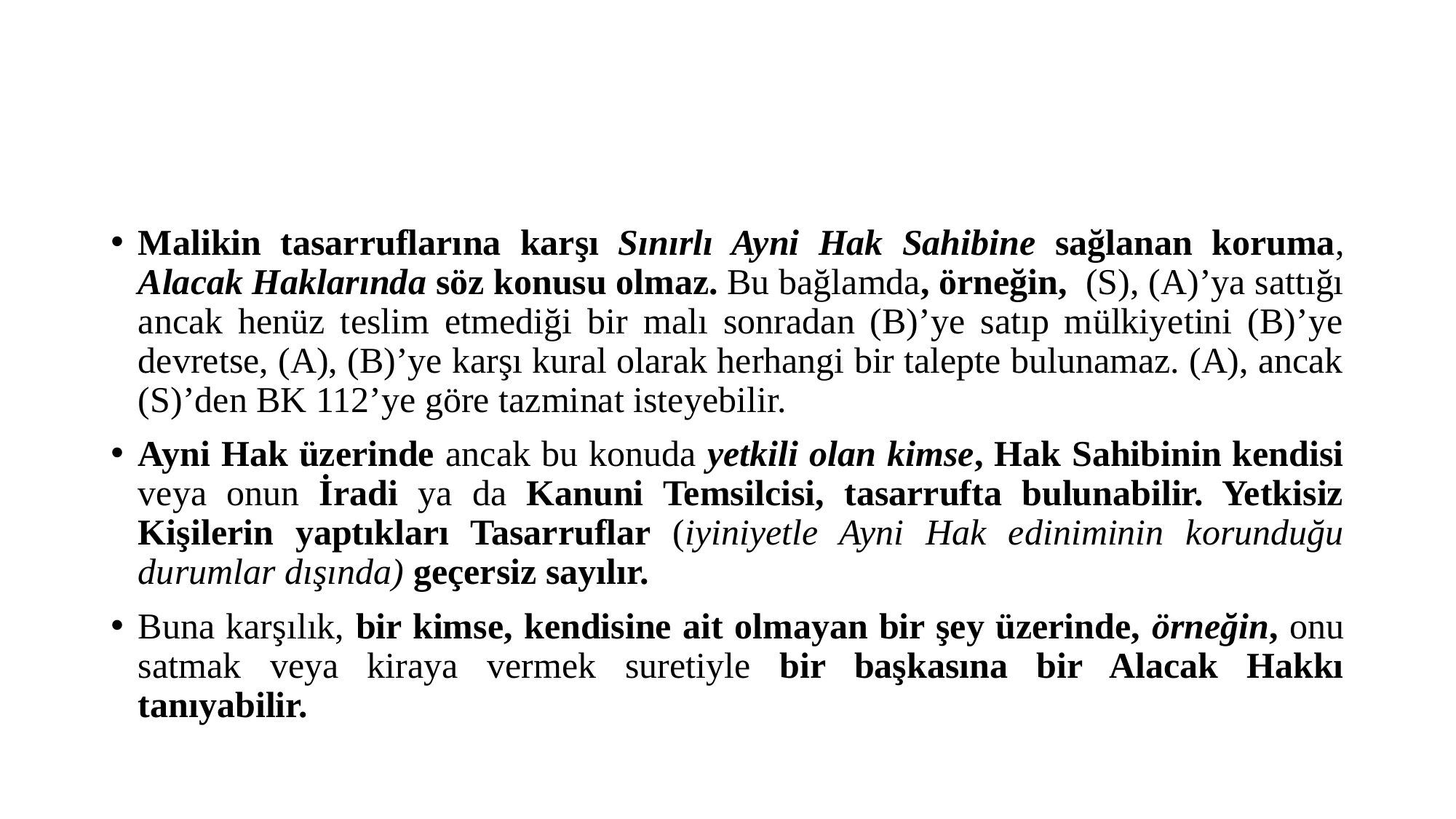

#
Malikin tasarruflarına karşı Sınırlı Ayni Hak Sahibine sağlanan koruma, Alacak Haklarında söz konusu olmaz. Bu bağlamda, örneğin,  (S), (A)’ya sattığı ancak henüz teslim etmediği bir malı sonradan (B)’ye satıp mülkiyetini (B)’ye devretse, (A), (B)’ye karşı kural olarak herhangi bir talepte bulunamaz. (A), ancak (S)’den BK 112’ye göre tazminat isteyebilir.
Ayni Hak üzerinde ancak bu konuda yetkili olan kimse, Hak Sahibinin kendisi veya onun İradi ya da Kanuni Temsilcisi, tasarrufta bulunabilir. Yetkisiz Kişilerin yaptıkları Tasarruflar (iyiniyetle Ayni Hak ediniminin korunduğu durumlar dışında) geçersiz sayılır.
Buna karşılık, bir kimse, kendisine ait olmayan bir şey üzerinde, örneğin, onu satmak veya kiraya vermek suretiyle bir başkasına bir Alacak Hakkı tanıyabilir.